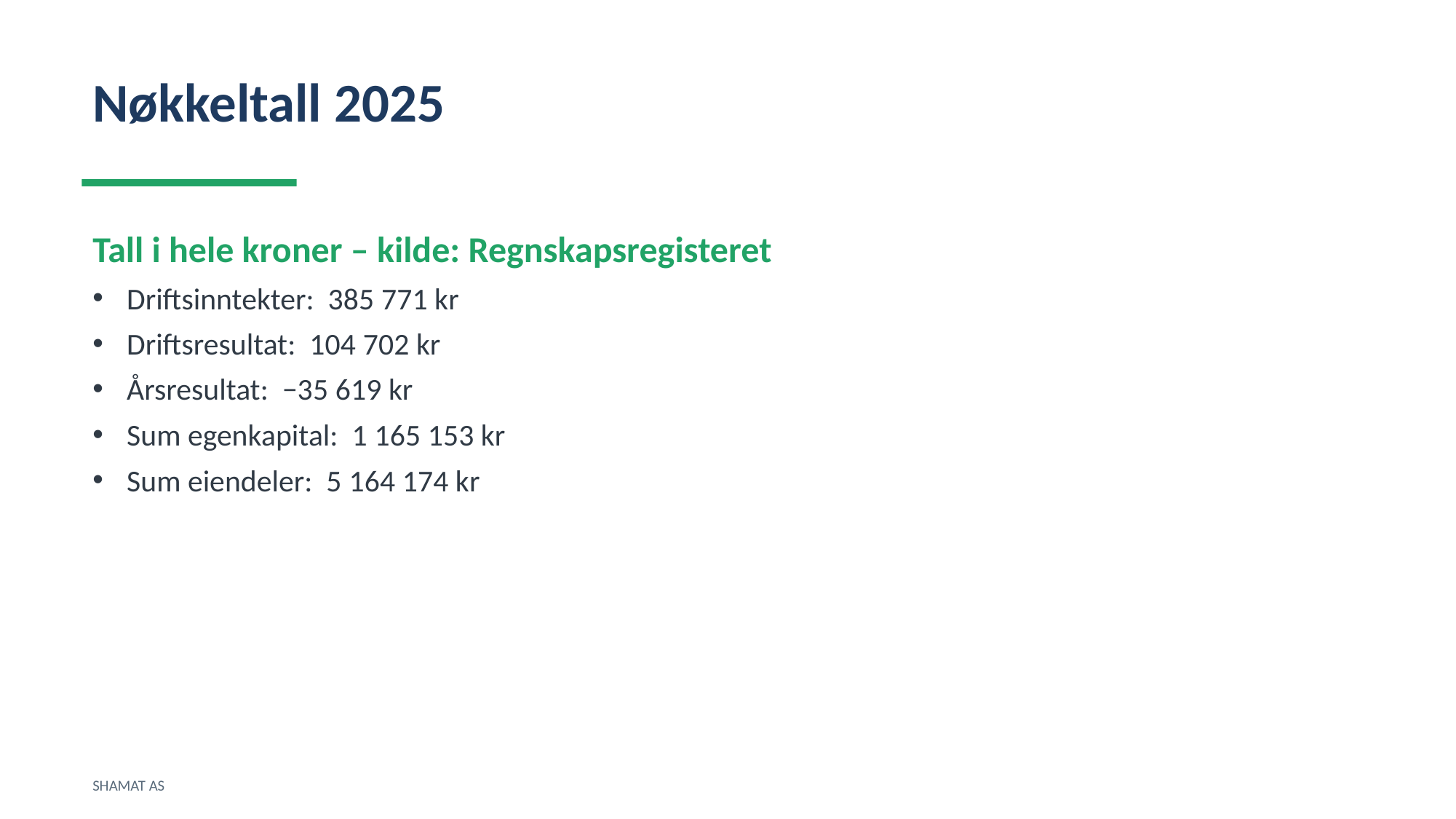

Nøkkeltall 2025

Tall i hele kroner – kilde: Regnskapsregisteret
Driftsinntekter:  385 771 kr
Driftsresultat:  104 702 kr
Årsresultat:  −35 619 kr
Sum egenkapital:  1 165 153 kr
Sum eiendeler:  5 164 174 kr
SHAMAT AS